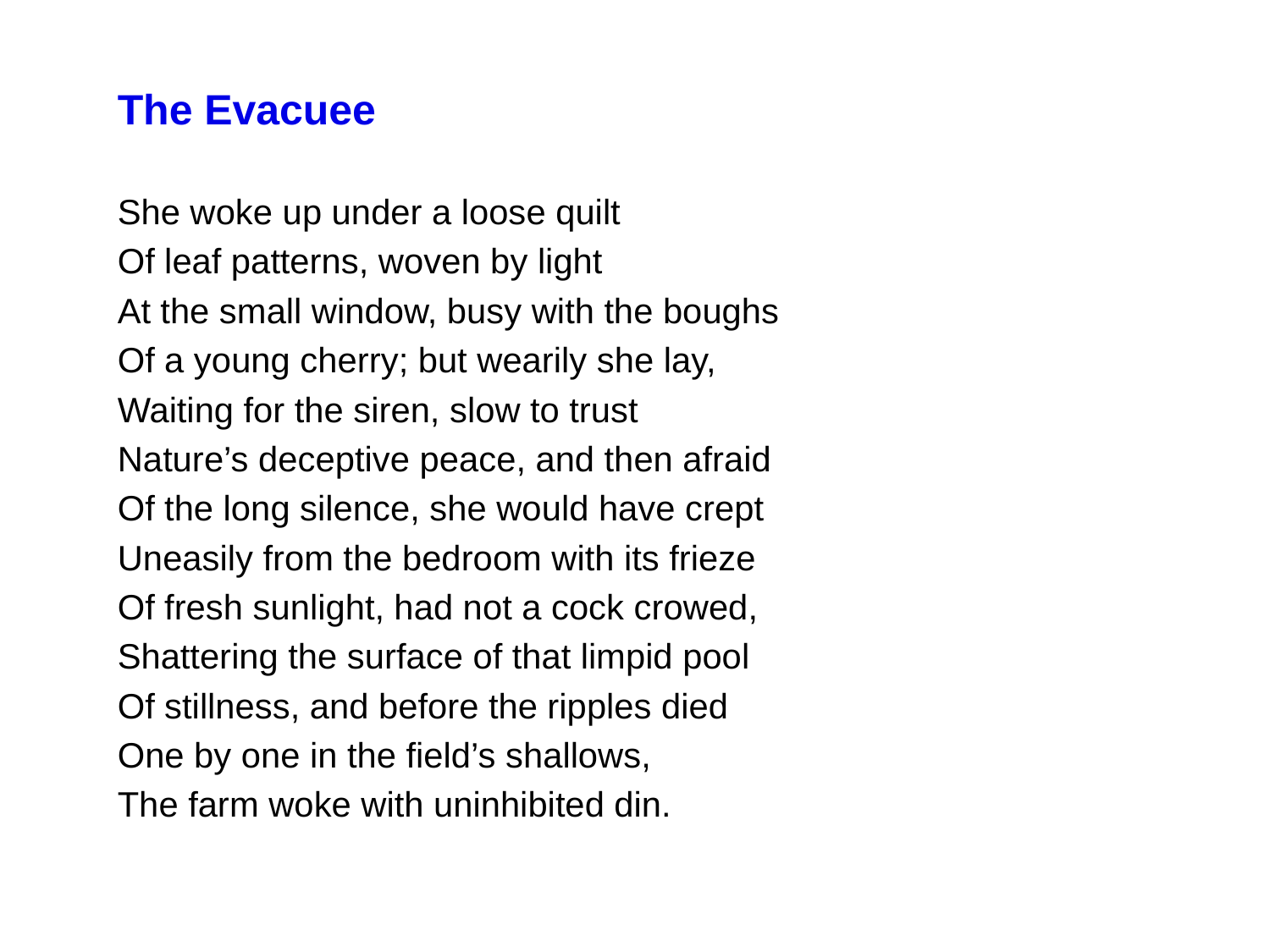

The Evacuee

She woke up under a loose quilt
Of leaf patterns, woven by light
At the small window, busy with the boughs
Of a young cherry; but wearily she lay,
Waiting for the siren, slow to trust
Nature’s deceptive peace, and then afraid
Of the long silence, she would have crept
Uneasily from the bedroom with its frieze
Of fresh sunlight, had not a cock crowed,
Shattering the surface of that limpid pool
Of stillness, and before the ripples died
One by one in the field’s shallows,
The farm woke with uninhibited din.